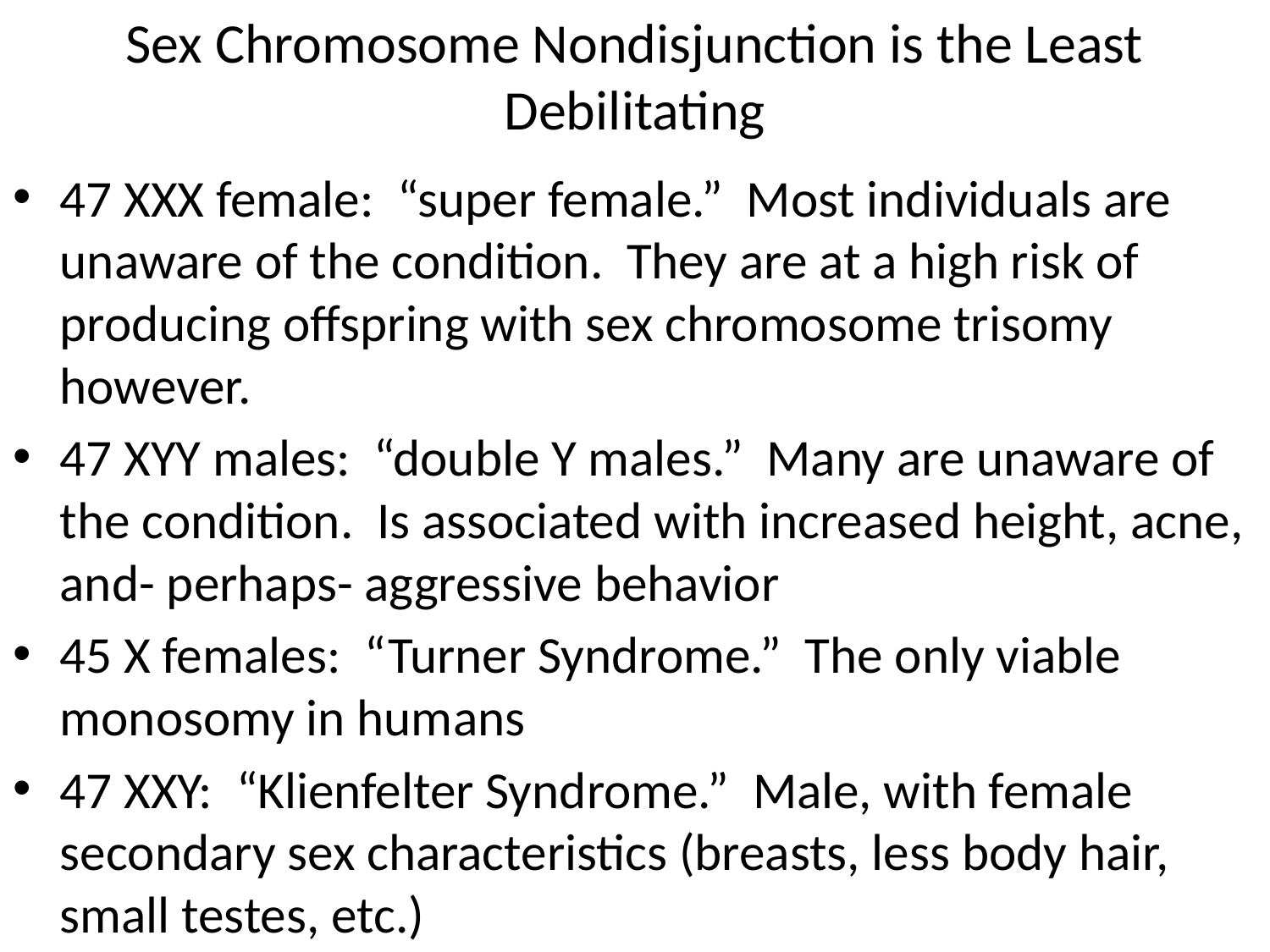

# Sex Chromosome Nondisjunction is the Least Debilitating
47 XXX female:  “super female.”  Most individuals are unaware of the condition.  They are at a high risk of producing offspring with sex chromosome trisomy however.
47 XYY males:  “double Y males.”  Many are unaware of the condition.  Is associated with increased height, acne, and- perhaps- aggressive behavior
45 X females:  “Turner Syndrome.”  The only viable monosomy in humans
47 XXY:  “Klienfelter Syndrome.”  Male, with female secondary sex characteristics (breasts, less body hair, small testes, etc.)